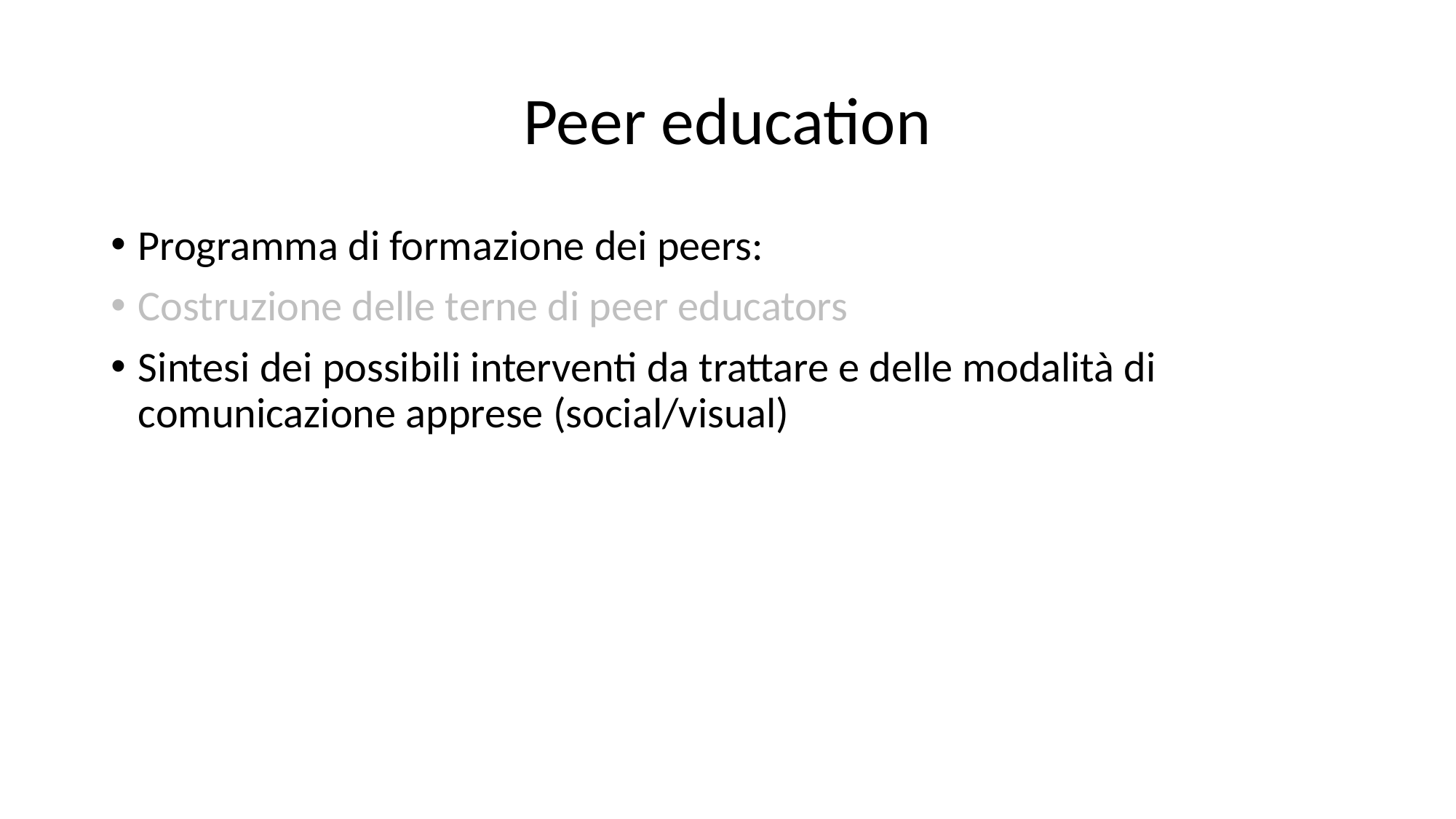

# Peer education
Programma di formazione dei peers:
Costruzione delle terne di peer educators
Sintesi dei possibili interventi da trattare e delle modalità di comunicazione apprese (social/visual)